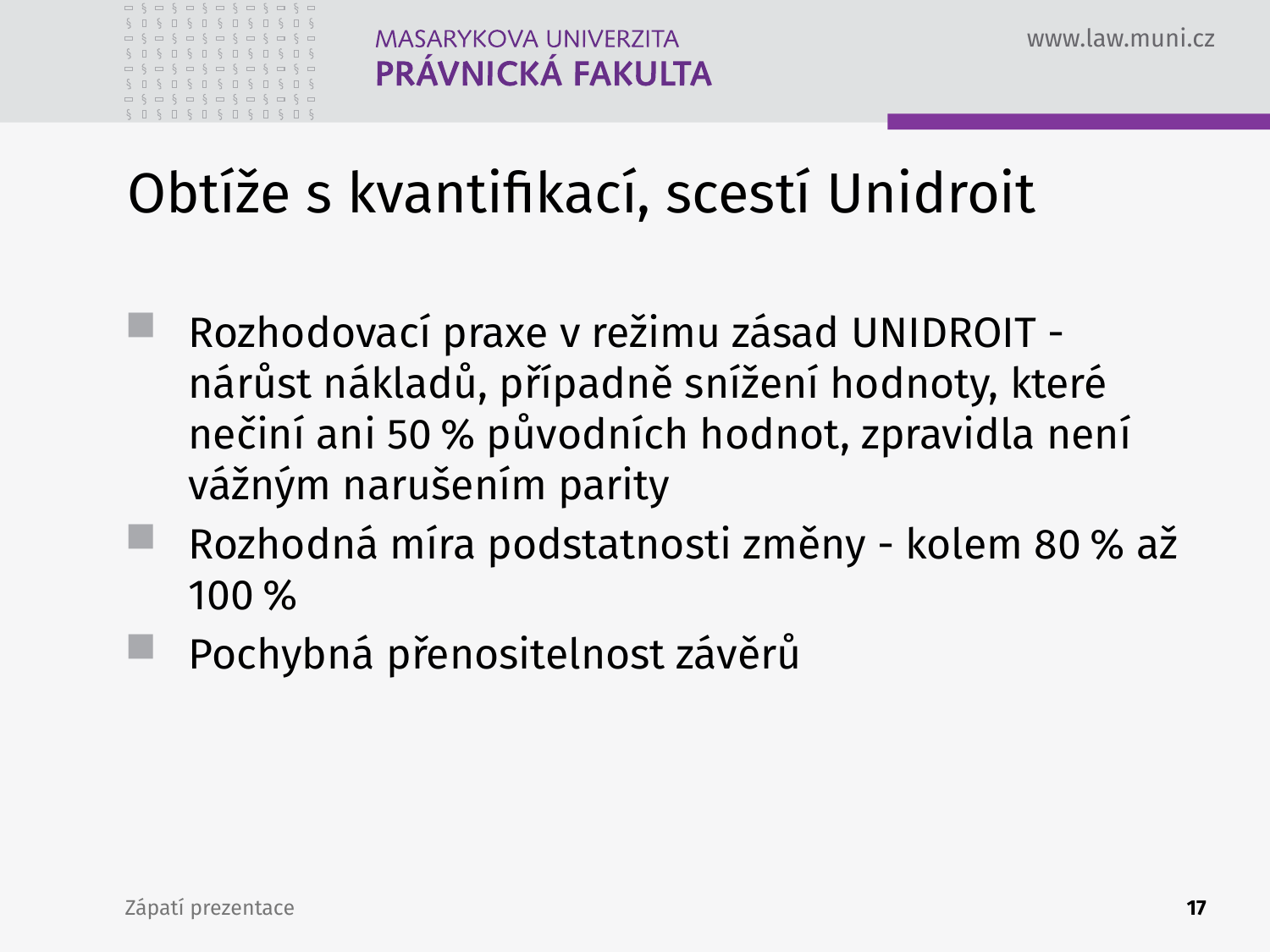

# Obtíže s kvantifikací, scestí Unidroit

Rozhodovací praxe v režimu zásad UNIDROIT -  nárůst nákladů, případně snížení hodnoty, které nečiní ani 50 % původních hodnot, zpravidla není vážným narušením parity
Rozhodná míra podstatnosti změny - kolem 80 % až 100 %
Pochybná přenositelnost závěrů

Zápatí prezentace
17